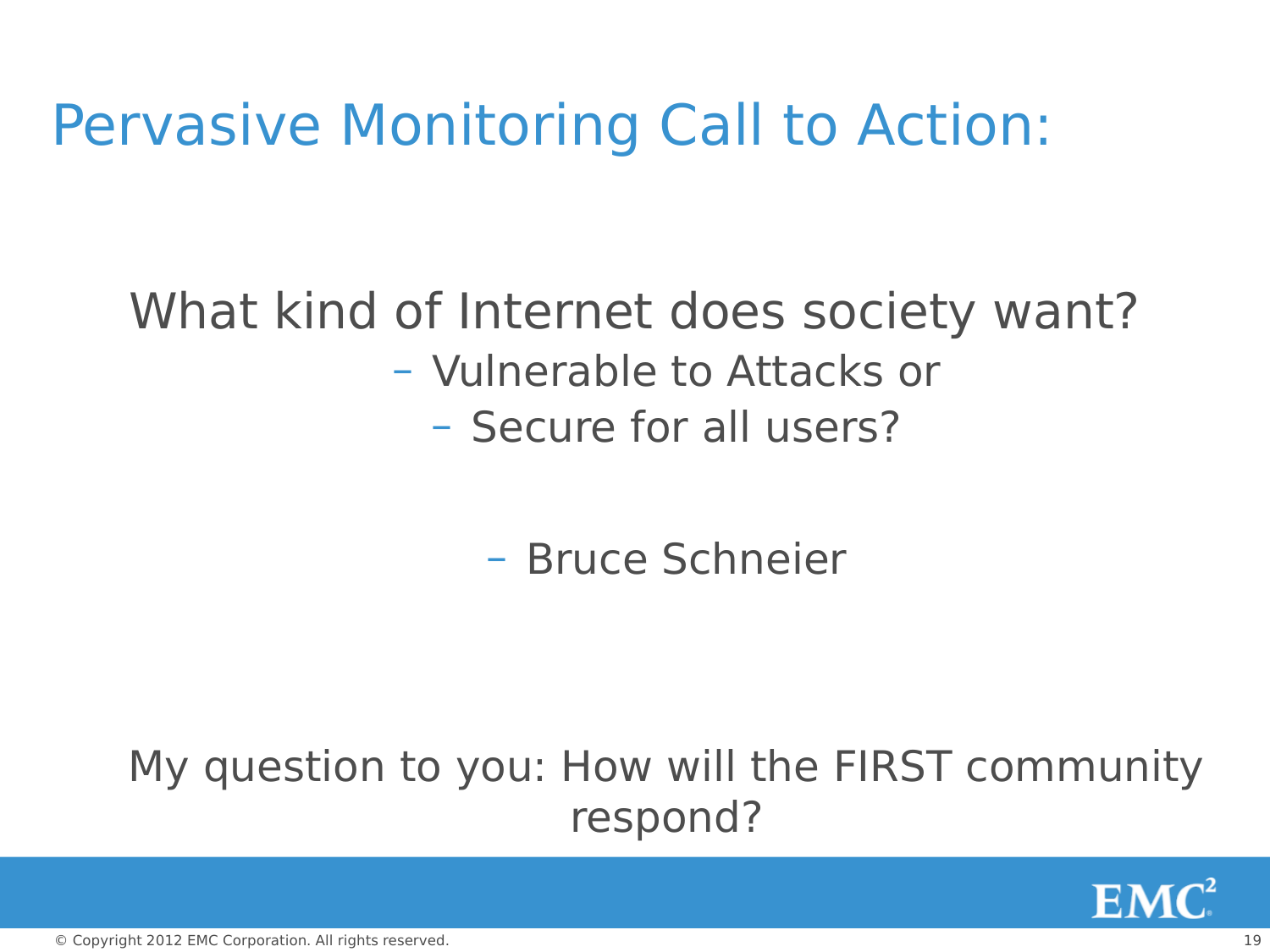

# Pervasive Monitoring Call to Action:

What kind of Internet does society want?
Vulnerable to Attacks or
Secure for all users?

Bruce Schneier

My question to you: How will the FIRST community respond?